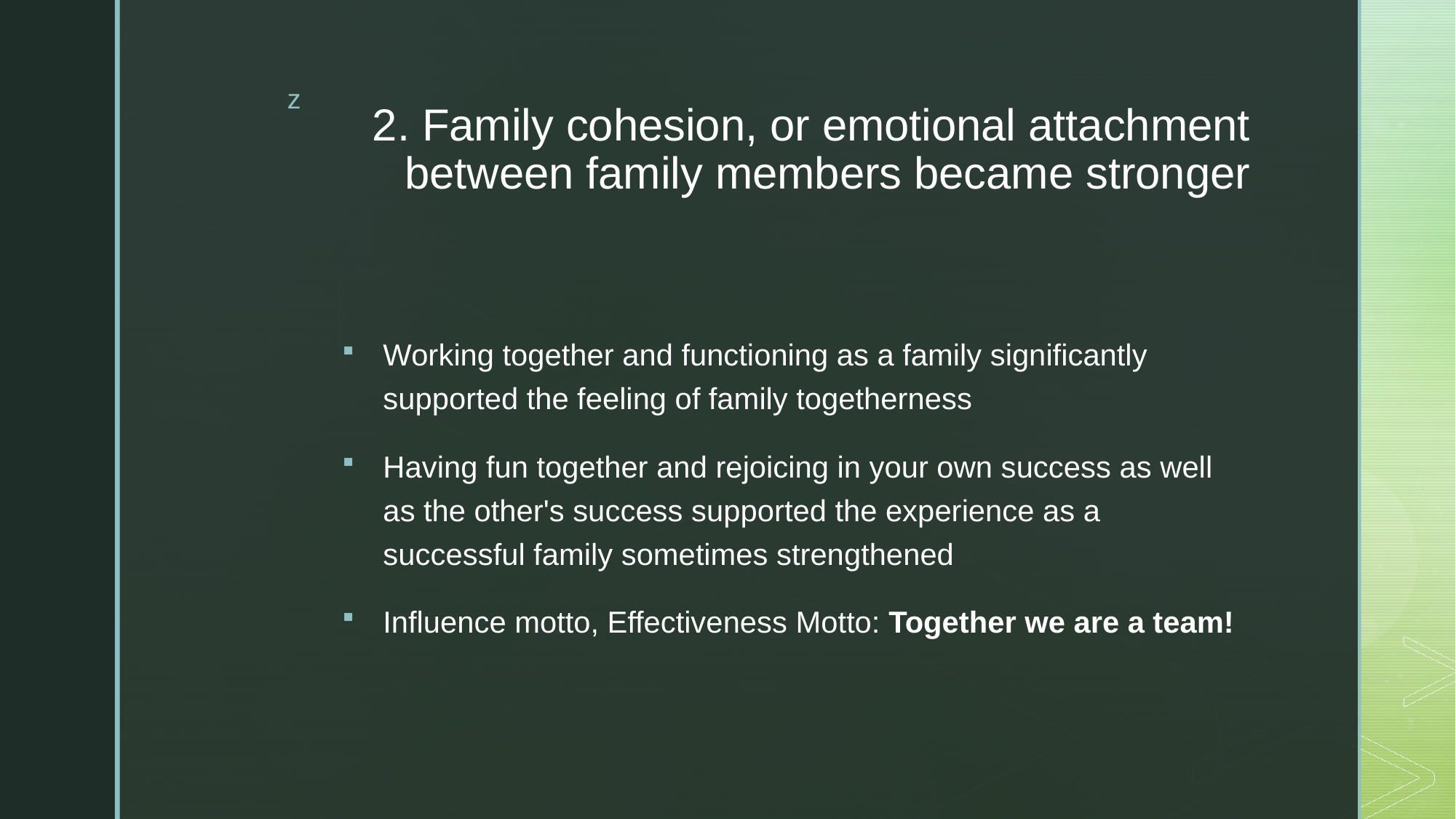

# 2. Family cohesion, or emotional attachment between family members became stronger
Working together and functioning as a family significantly supported the feeling of family togetherness
Having fun together and rejoicing in your own success as well as the other's success supported the experience as a successful family sometimes strengthened
Influence motto, Effectiveness Motto: Together we are a team!